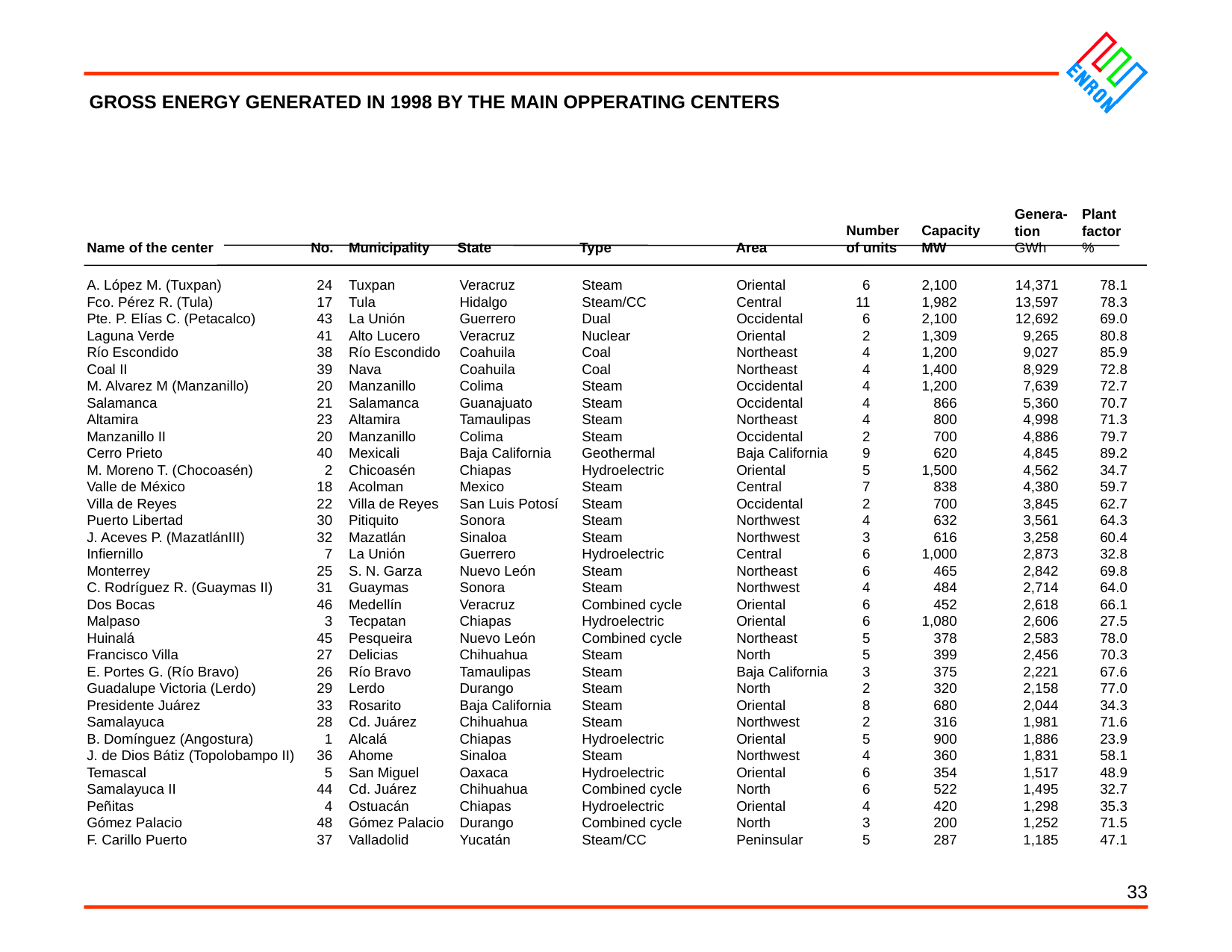

33
GROSS ENERGY GENERATED IN 1998 BY THE MAIN OPPERATING CENTERS
Genera- tion
GWh
Plant factor
%
Number of units
Capacity
MW
Name of the center
No.
Municipality
 State
   Type

Area

A. López M. (Tuxpan)
Fco. Pérez R. (Tula)
Pte. P. Elías C. (Petacalco)
Laguna Verde
Río Escondido
Coal II
M. Alvarez M (Manzanillo)
Salamanca
Altamira
Manzanillo II
Cerro Prieto
M. Moreno T. (Chocoasén)
Valle de México
Villa de Reyes
Puerto Libertad
J. Aceves P. (MazatlánIII)
Infiernillo
Monterrey
C. Rodríguez R. (Guaymas II)
Dos Bocas
Malpaso
Huinalá
Francisco Villa
E. Portes G. (Río Bravo)
Guadalupe Victoria (Lerdo)
Presidente Juárez
Samalayuca
B. Domínguez (Angostura)
J. de Dios Bátiz (Topolobampo II)
Temascal
Samalayuca II
Peñitas
Gómez Palacio
F. Carillo Puerto

24
17
43
41
38
39
20
21
23
20
40
2
18
22
30
32
7
25
31
46
3
45
27
26
29
33
28
1
36
5
44
4
48
37

Tuxpan
Tula
La Unión
Alto Lucero
Río Escondido
Nava
Manzanillo
Salamanca
Altamira
Manzanillo
Mexicali
Chicoasén
Acolman
Villa de Reyes
Pitiquito
Mazatlán
La Unión
S. N. Garza
Guaymas
Medellín
Tecpatan
Pesqueira
Delicias
Río Bravo
Lerdo
Rosarito
Cd. Juárez
Alcalá
Ahome
San Miguel
Cd. Juárez
Ostuacán
Gómez Palacio
Valladolid
Veracruz
Hidalgo
Guerrero
Veracruz
Coahuila
Coahuila
Colima
Guanajuato
Tamaulipas
Colima
Baja California
Chiapas
Mexico
San Luis Potosí
Sonora
Sinaloa
Guerrero
Nuevo León
Sonora
Veracruz
Chiapas
Nuevo León
Chihuahua
Tamaulipas
Durango
Baja California
Chihuahua
Chiapas
Sinaloa
Oaxaca
Chihuahua
Chiapas
Durango
Yucatán
Steam
Steam/CC
Dual
Nuclear
Coal
Coal
Steam
Steam
Steam
Steam
Geothermal
Hydroelectric
Steam
Steam
Steam
Steam
Hydroelectric
Steam
Steam
Combined cycle
Hydroelectric
Combined cycle
Steam
Steam
Steam
Steam
Steam
Hydroelectric
Steam
Hydroelectric
Combined cycle
Hydroelectric
Combined cycle
Steam/CC
Oriental
Central
Occidental
Oriental
Northeast
Northeast
Occidental
Occidental
Northeast
Occidental
Baja California
Oriental
Central
Occidental
Northwest
Northwest
Central
Northeast
Northwest
Oriental
Oriental
Northeast
North
Baja California
North
Oriental
Northwest
Oriental
Northwest
Oriental
North
Oriental
North
Peninsular
6
11
6
2
4
4
4
4
4
2
9
5
7
2
4
3
6
6
4
6
6
5
5
3
2
8
2
5
4
6
6
4
3
5
2,100
1,982
2,100
1,309
1,200
1,400
1,200
866
800
700
620
1,500
838
700
632
616
1,000
465
484
452
1,080
378
399
375
320
680
316
900
360
354
522
420
200
287
14,371
13,597
12,692
9,265
9,027
8,929
7,639
5,360
4,998
4,886
4,845
4,562
4,380
3,845
3,561
3,258
2,873
2,842
2,714
2,618
2,606
2,583
2,456
2,221
2,158
2,044
1,981
1,886
1,831
1,517
1,495
1,298
1,252
1,185
78.1
78.3
69.0
80.8
85.9
72.8
72.7
70.7
71.3
79.7
89.2
34.7
59.7
62.7
64.3
60.4
32.8
69.8
64.0
66.1
27.5
78.0
70.3
67.6
77.0
34.3
71.6
23.9
58.1
48.9
32.7
35.3
71.5
47.1